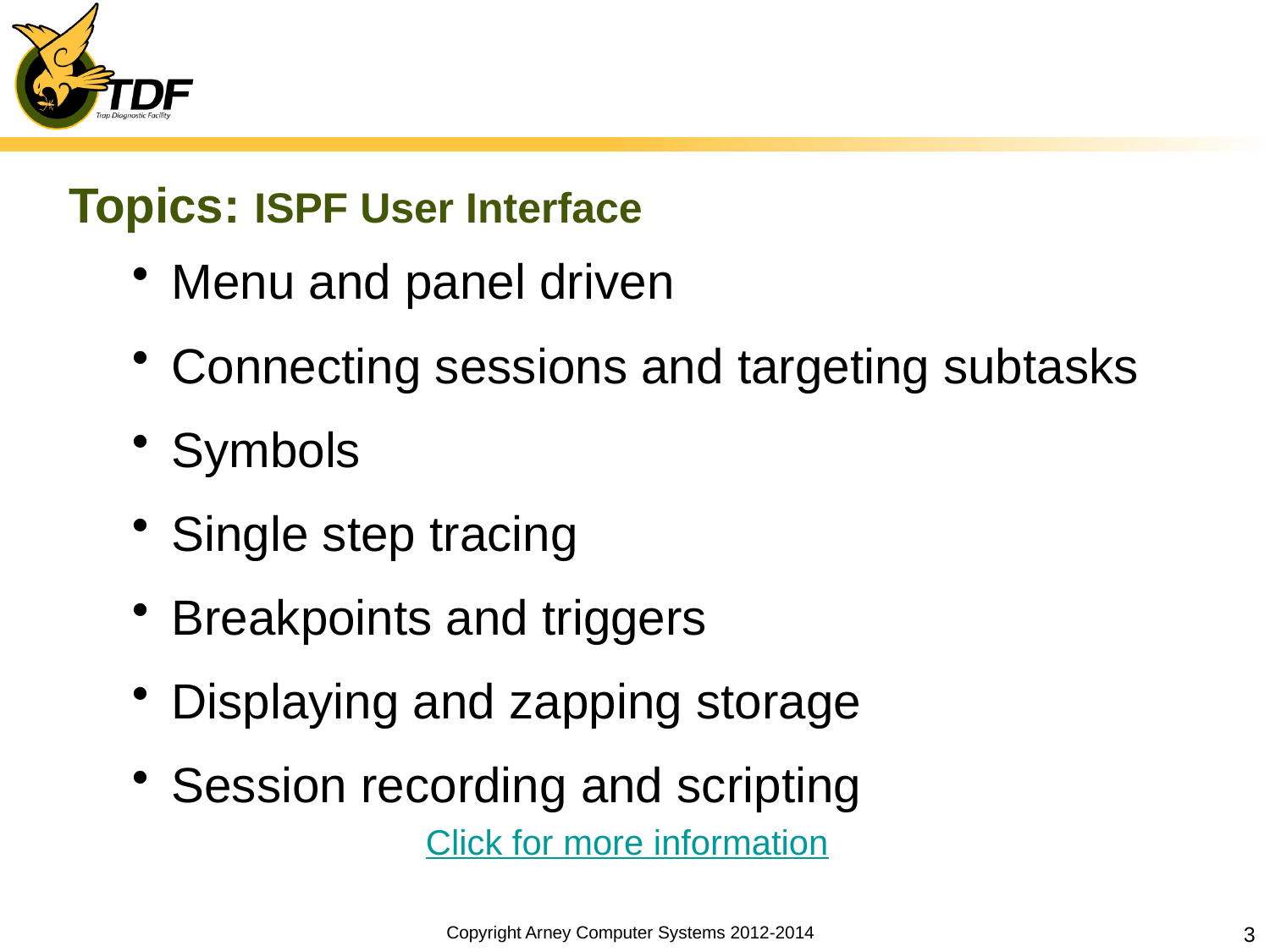

# Topics: ISPF User Interface
Menu and panel driven
Connecting sessions and targeting subtasks
Symbols
Single step tracing
Breakpoints and triggers
Displaying and zapping storage
Session recording and scripting
Click for more information

Copyright Arney Computer Systems 2012-2014
3